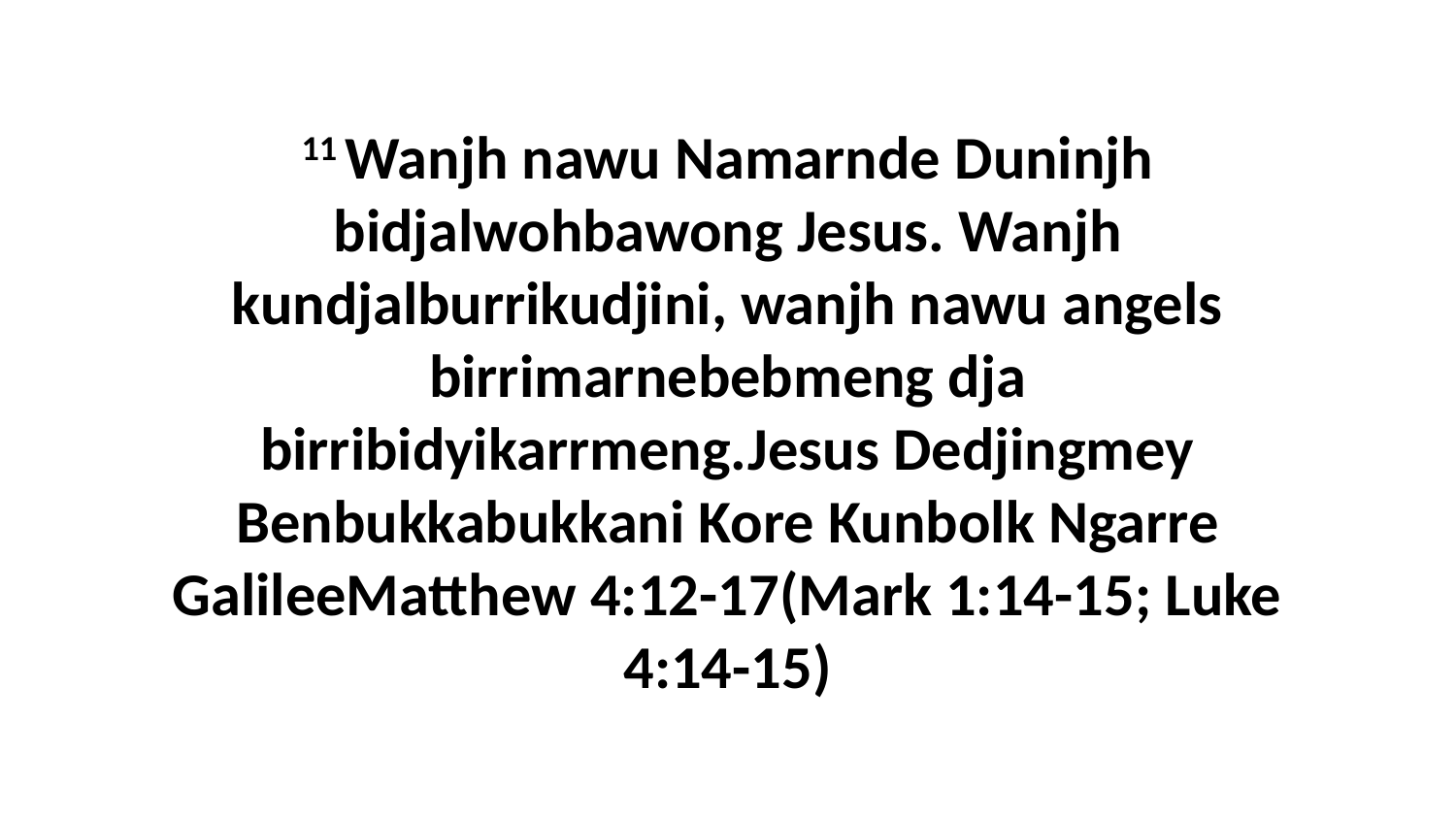

11 Wanjh nawu Namarnde Duninjh bidjalwohbawong Jesus. Wanjh kundjalburrikudjini, wanjh nawu angels birrimarnebebmeng dja birribidyikarrmeng.Jesus Dedjingmey Benbukkabukkani Kore Kunbolk Ngarre GalileeMatthew 4:12-17(Mark 1:14-15; Luke 4:14-15)